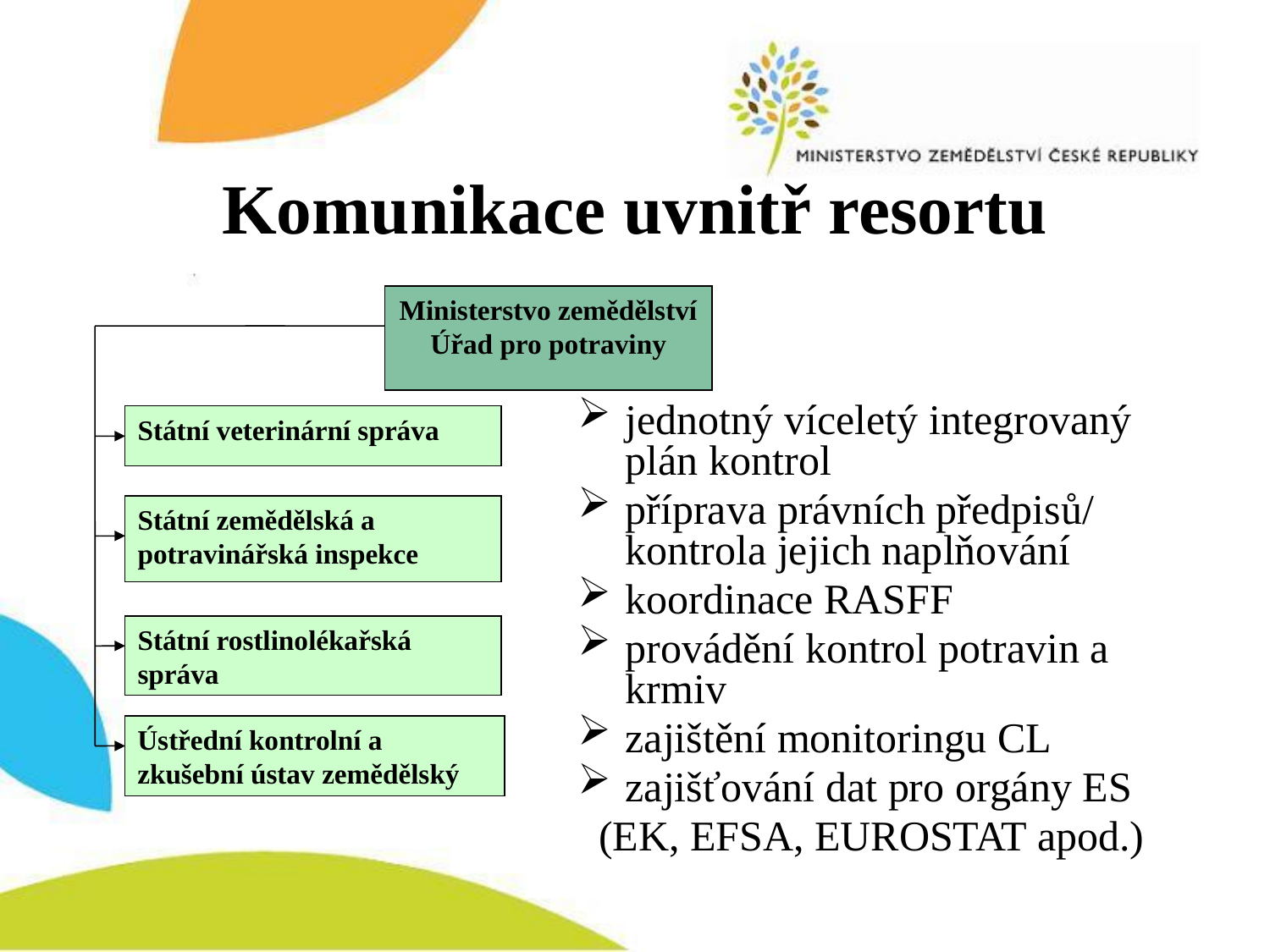

Komunikace uvnitř resortu
Ministerstvo zemědělství Úřad pro potraviny

jednotný víceletý integrovaný plán kontrol
příprava právních předpisů/ kontrola jejich naplňování
koordinace RASFF
provádění kontrol potravin a krmiv
zajištění monitoringu CL
zajišťování dat pro orgány ES
  (EK, EFSA, EUROSTAT apod.)
Státní veterinární správa

Státní zemědělská a potravinářská inspekce

Státní rostlinolékařská správa

Ústřední kontrolní a zkušební ústav zemědělský